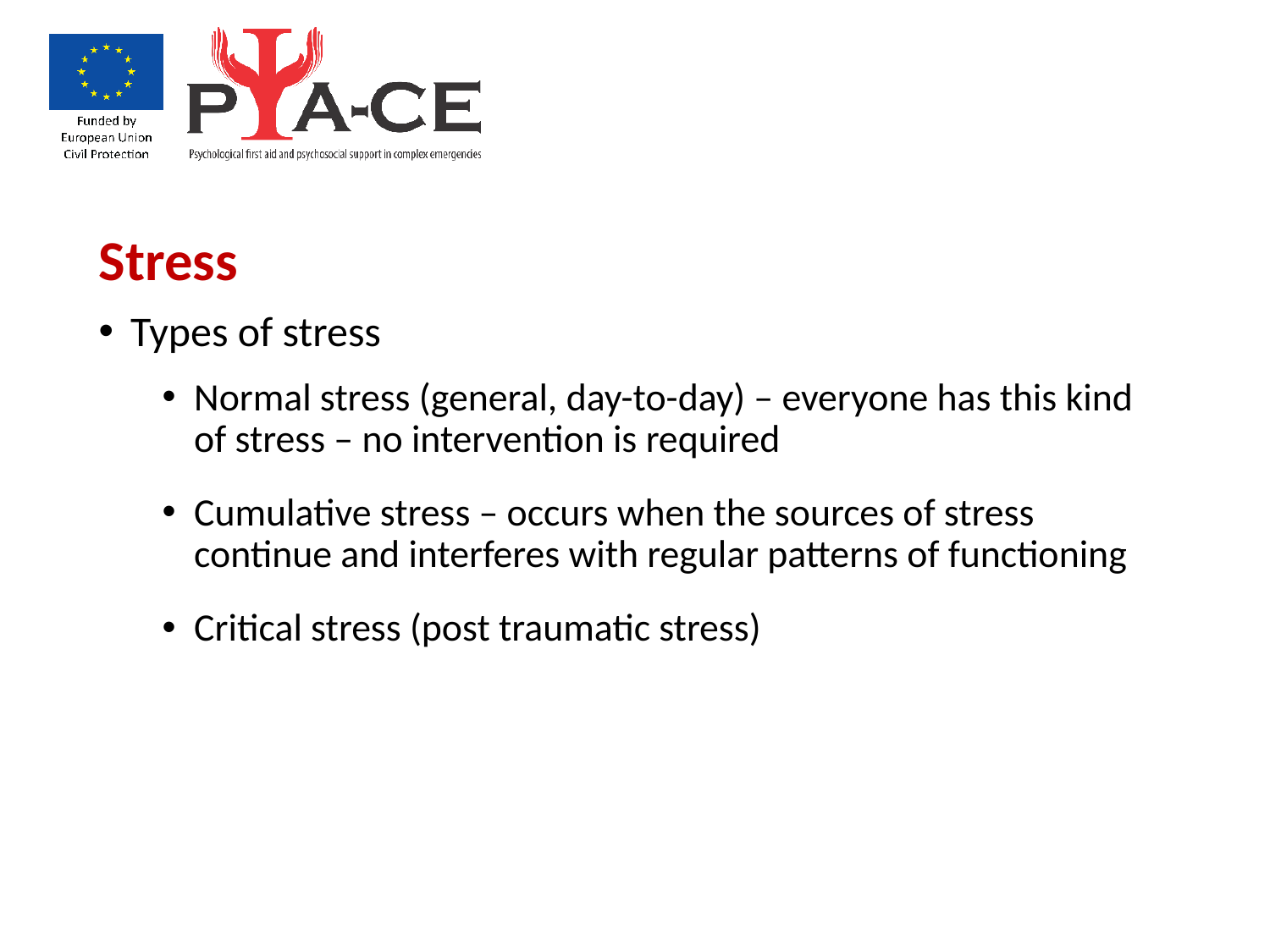

Stress
Types of stress
Normal stress (general, day-to-day) – everyone has this kind of stress – no intervention is required
Cumulative stress – occurs when the sources of stress continue and interferes with regular patterns of functioning
Critical stress (post traumatic stress)